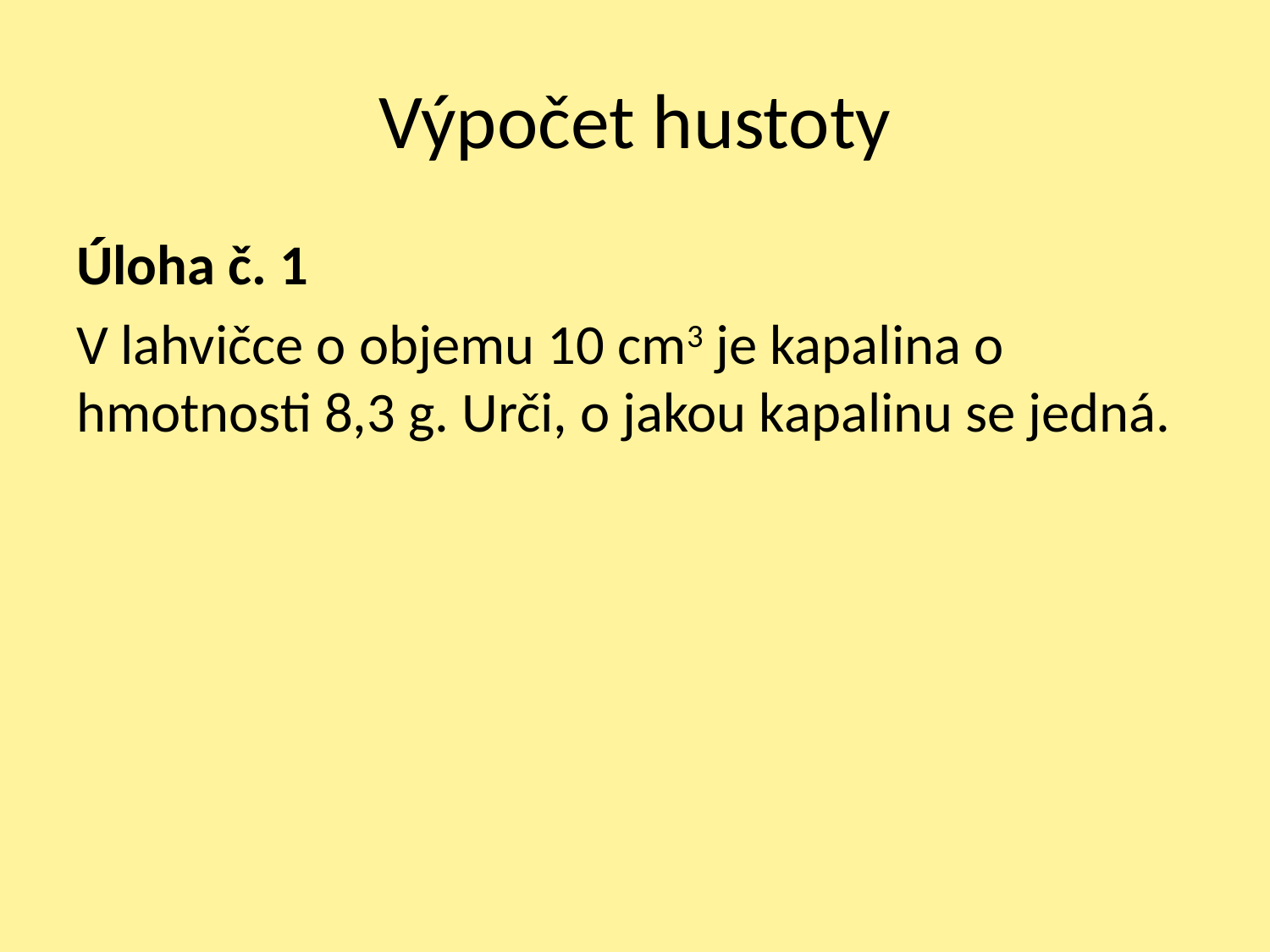

# Výpočet hustoty
Úloha č. 1
V lahvičce o objemu 10 cm3 je kapalina o hmotnosti 8,3 g. Urči, o jakou kapalinu se jedná.